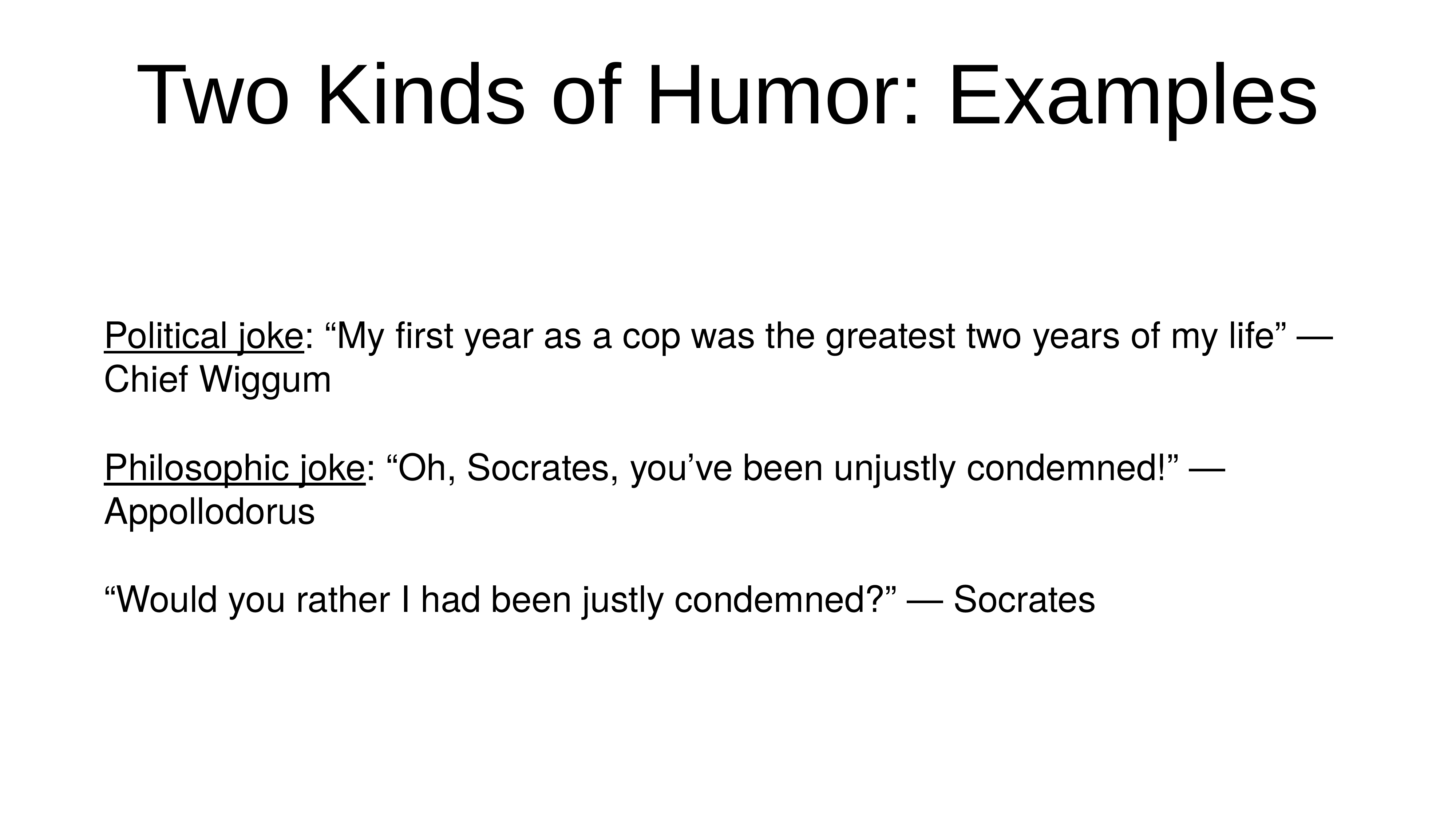

# Two Kinds of Humor: Examples
Political joke: “My first year as a cop was the greatest two years of my life” — Chief Wiggum
Philosophic joke: “Oh, Socrates, you’ve been unjustly condemned!” — Appollodorus
“Would you rather I had been justly condemned?” — Socrates